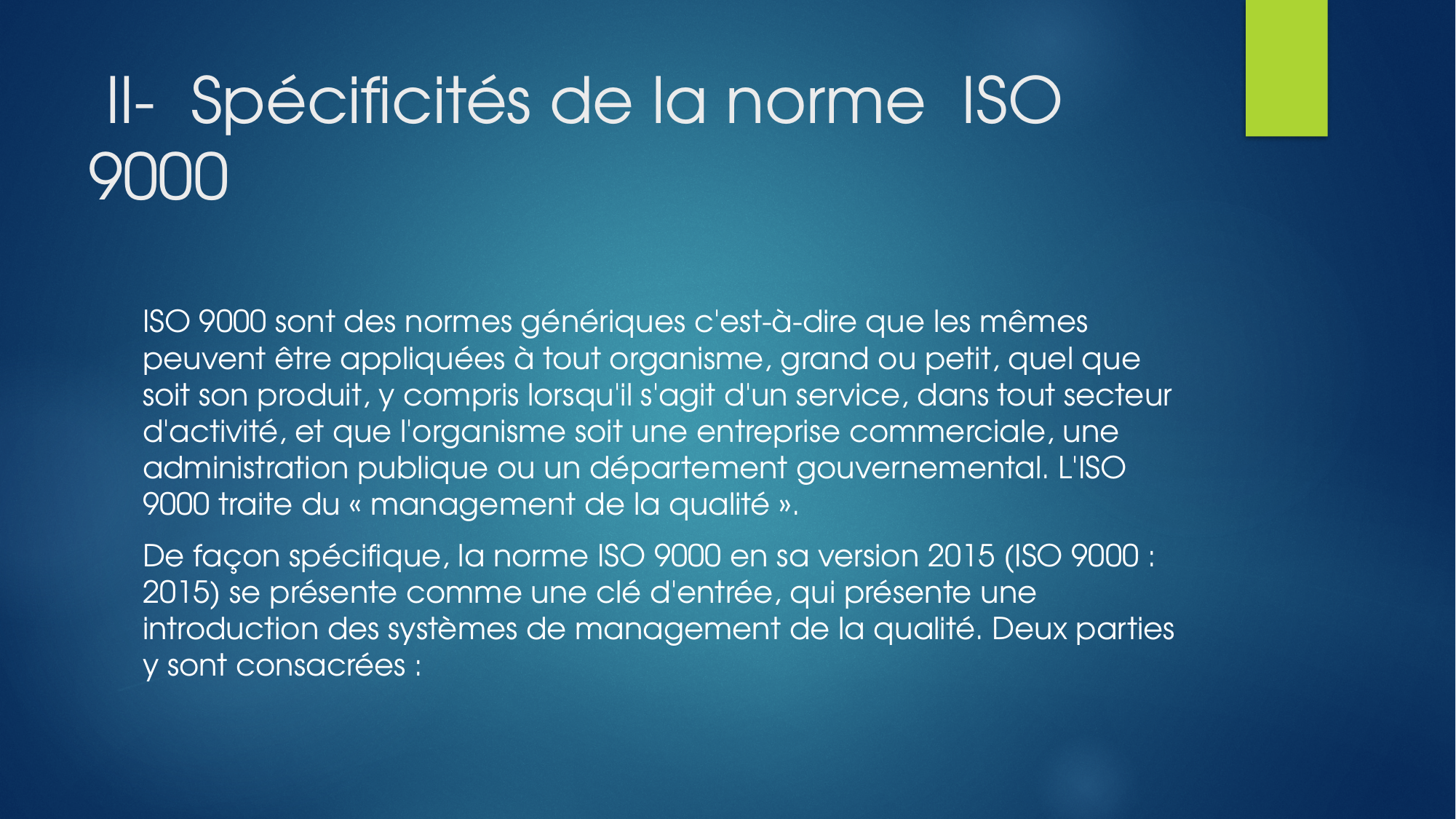

# II-  Spécificités de la norme  ISO 9000

ISO 9000 sont des normes génériques c'est-à-dire que les mêmes peuvent être appliquées à tout organisme, grand ou petit, quel que soit son produit, y compris lorsqu'il s'agit d'un service, dans tout secteur d'activité, et que l'organisme soit une entreprise commerciale, une administration publique ou un département gouvernemental. L'ISO 9000 traite du « management de la qualité ».
De façon spécifique, la norme ISO 9000 en sa version 2015 (ISO 9000 : 2015) se présente comme une clé d'entrée, qui présente une introduction des systèmes de management de la qualité. Deux parties y sont consacrées :